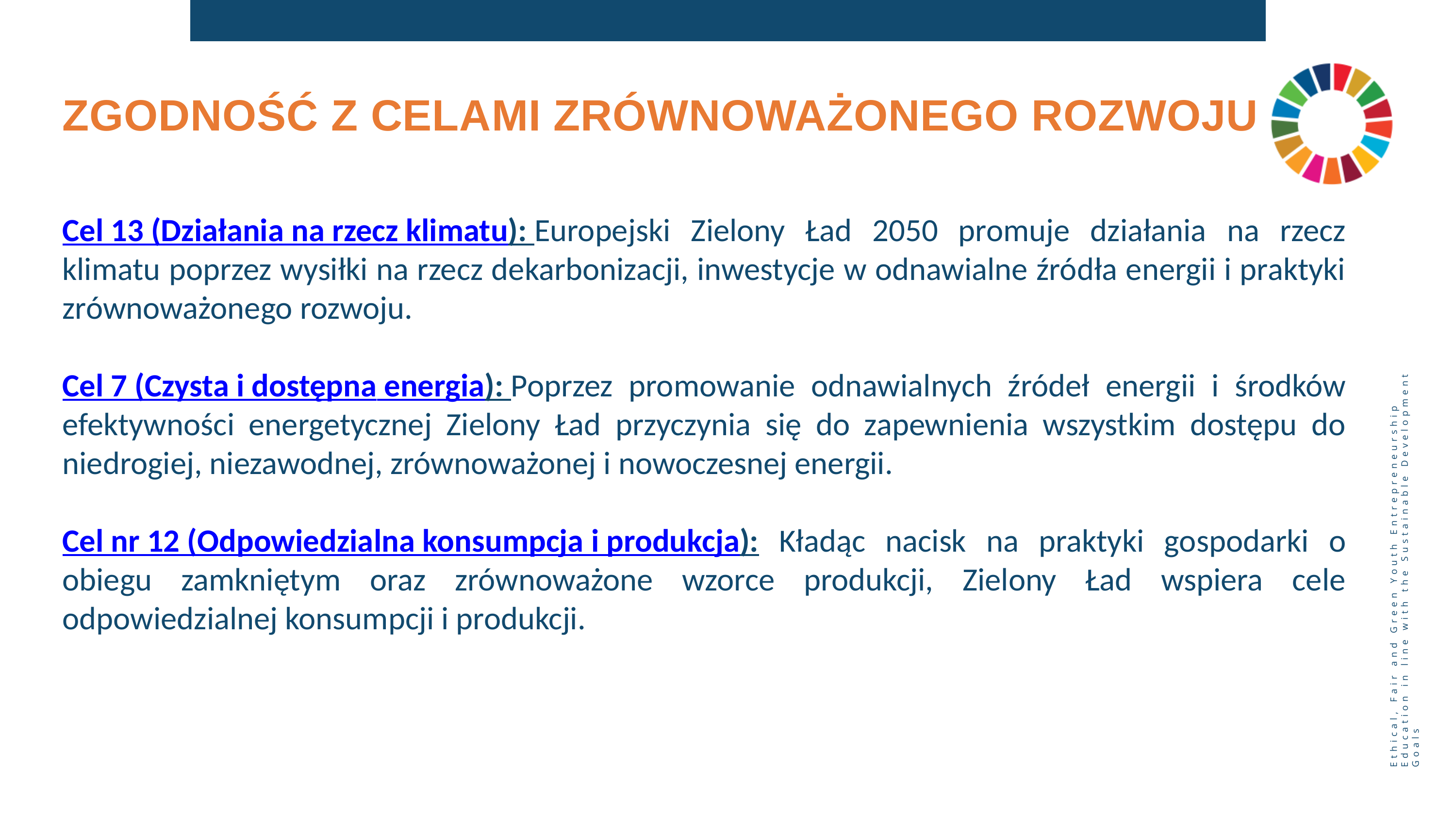

ZGODNOŚĆ Z CELAMI ZRÓWNOWAŻONEGO ROZWOJU
Cel 13 (Działania na rzecz klimatu): Europejski Zielony Ład 2050 promuje działania na rzecz klimatu poprzez wysiłki na rzecz dekarbonizacji, inwestycje w odnawialne źródła energii i praktyki zrównoważonego rozwoju.

Cel 7 (Czysta i dostępna energia): Poprzez promowanie odnawialnych źródeł energii i środków efektywności energetycznej Zielony Ład przyczynia się do zapewnienia wszystkim dostępu do niedrogiej, niezawodnej, zrównoważonej i nowoczesnej energii.

Cel nr 12 (Odpowiedzialna konsumpcja i produkcja): Kładąc nacisk na praktyki gospodarki o obiegu zamkniętym oraz zrównoważone wzorce produkcji, Zielony Ład wspiera cele odpowiedzialnej konsumpcji i produkcji.
Ethical, Fair and Green Youth Entrepreneurship Education in line with the Sustainable Development Goals